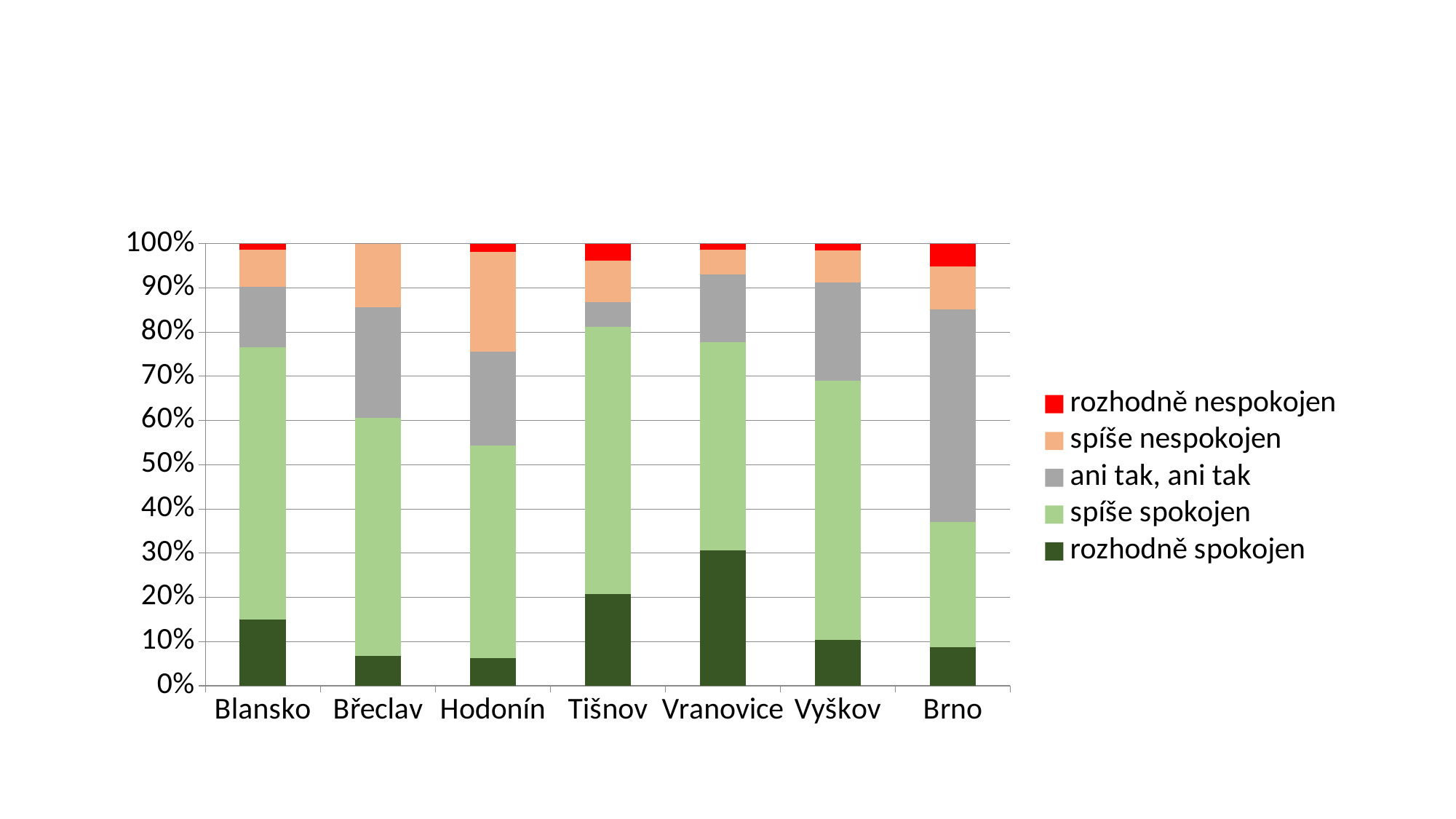

#

### Chart

| Category | rozhodně spokojen | spíše spokojen | ani tak, ani tak | spíše nespokojen | rozhodně nespokojen |
|---|---|---|---|---|---|
| Blansko | 14.935064935064934 | 61.68831168831169 | 13.636363636363635 | 8.441558441558442 | 1.2987012987012987 |
| Břeclav | 6.9306930693069315 | 55.44554455445545 | 25.742574257425744 | 14.85148514851485 | 0.0 |
| Hodonín | 6.289308176100629 | 48.42767295597484 | 21.38364779874214 | 22.641509433962266 | 1.8867924528301887 |
| Tišnov | 21.153846153846153 | 61.53846153846154 | 5.769230769230769 | 9.615384615384617 | 3.8461538461538463 |
| Vranovice | 30.985915492957744 | 47.88732394366197 | 15.492957746478872 | 5.633802816901409 | 1.4084507042253522 |
| Vyškov | 10.317460317460316 | 58.730158730158735 | 22.22222222222222 | 7.142857142857142 | 1.5873015873015872 |
| Brno | 8.779608467561465 | 28.249707953871145 | 48.042431862469996 | 9.795995578451583 | 5.132256137645806 |